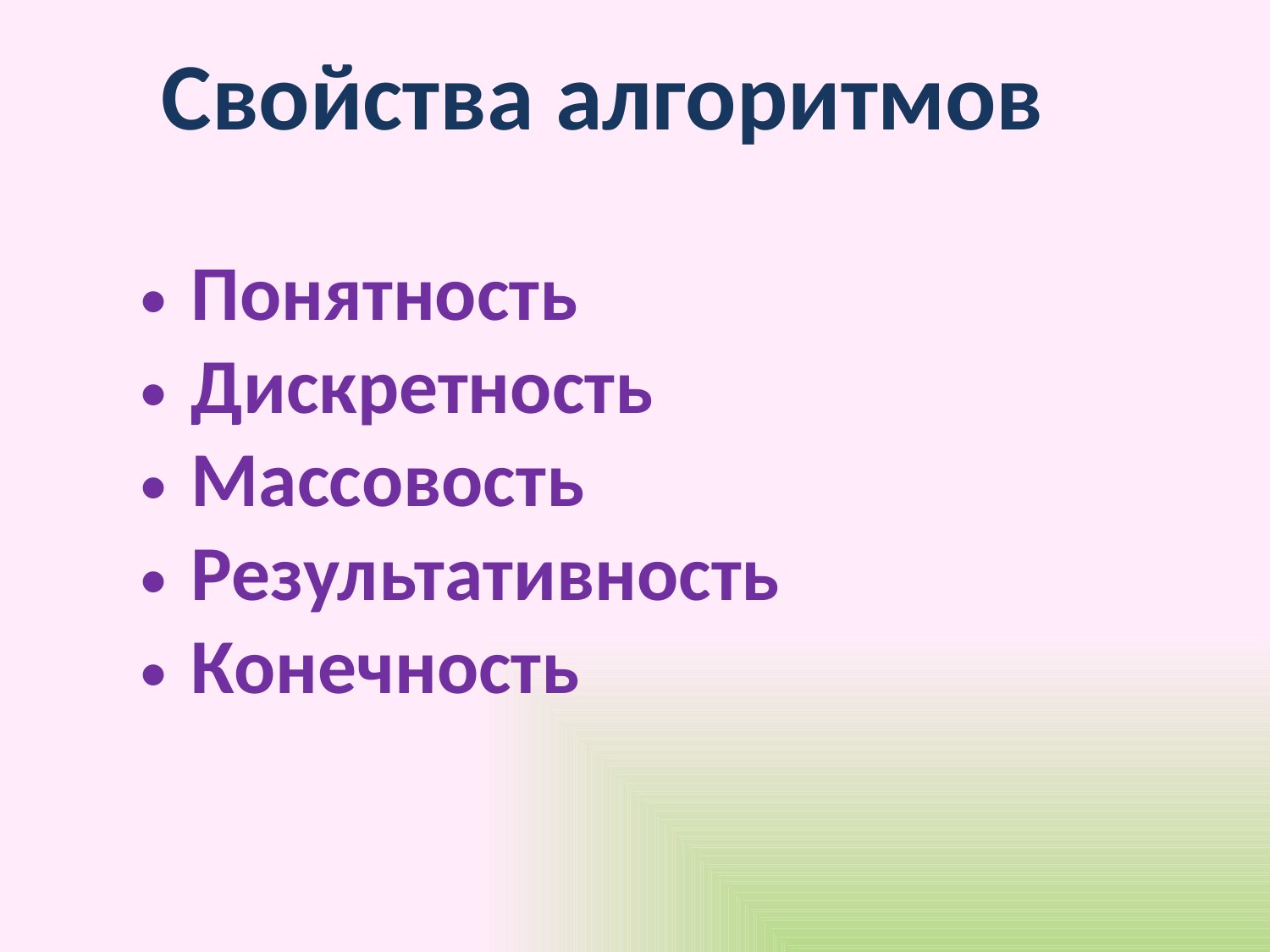

# Свойства алгоритмов
Понятность
Дискретность
Массовость
Результативность
Конечность